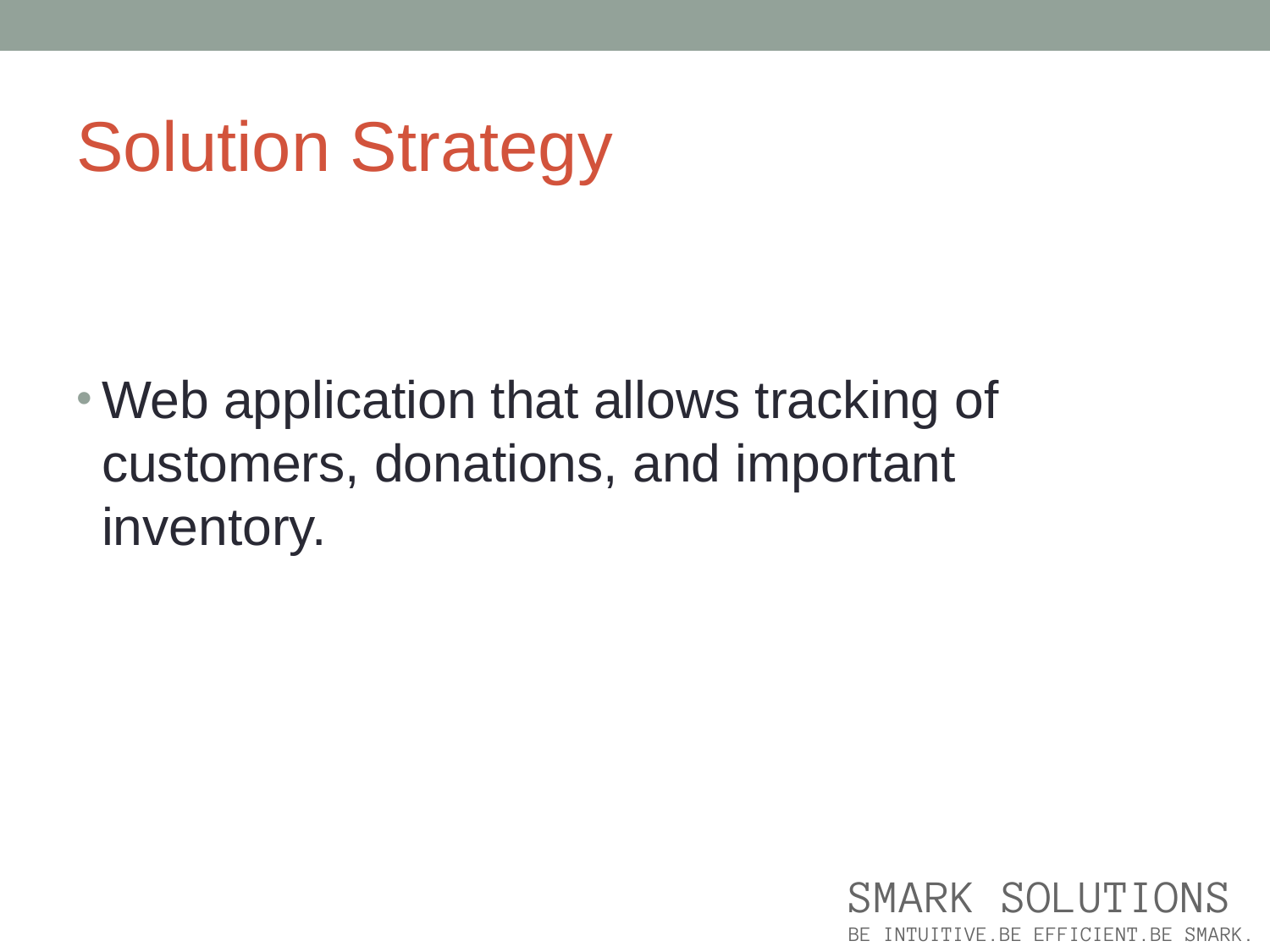

# Solution Strategy

Web application that allows tracking of customers, donations, and important inventory.

SMARK SOLUTIONS
BE INTUITIVE.BE EFFICIENT.BE SMARK.